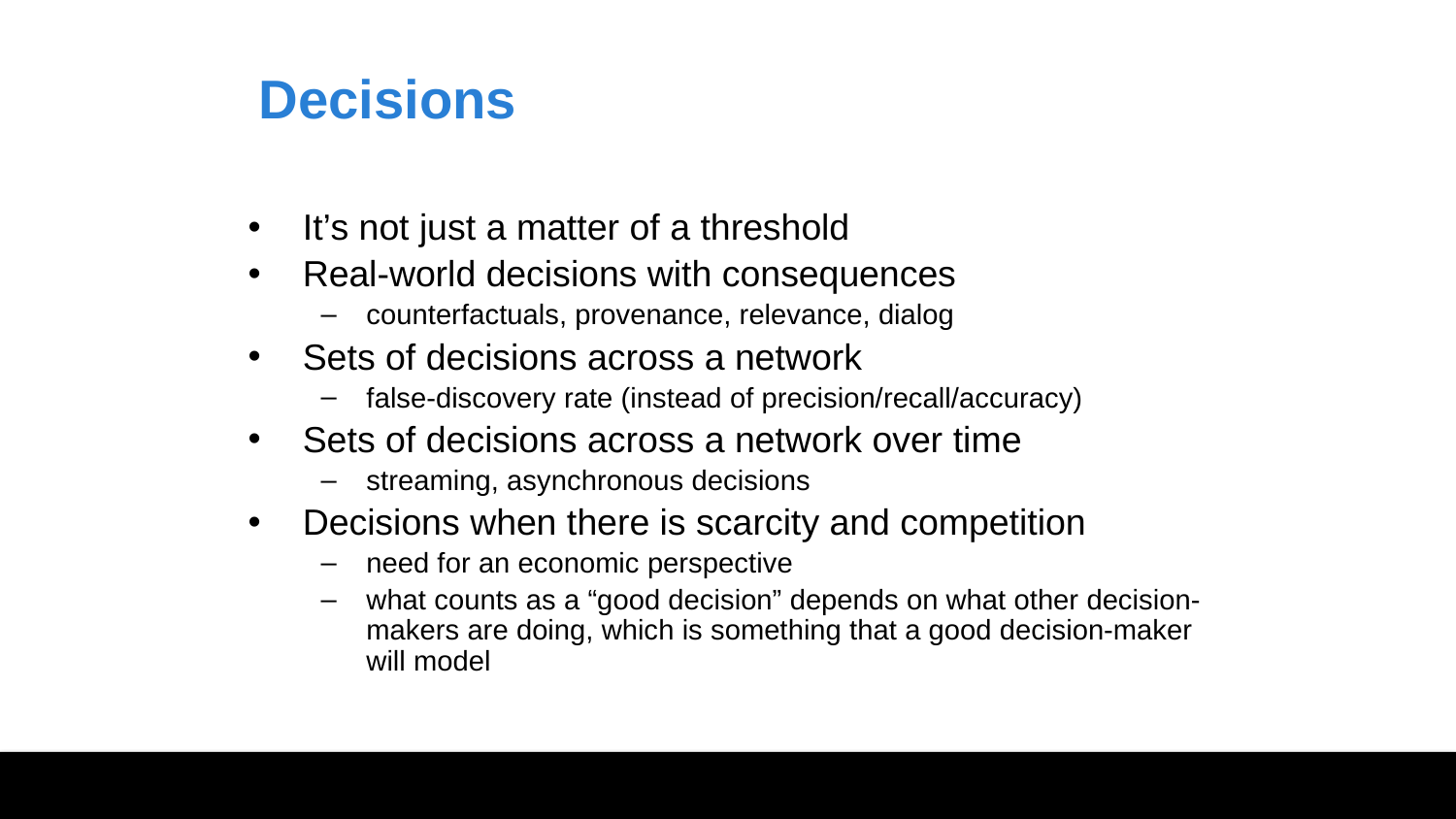

# Decisions
It’s not just a matter of a threshold
Real-world decisions with consequences
counterfactuals, provenance, relevance, dialog
Sets of decisions across a network
false-discovery rate (instead of precision/recall/accuracy)
Sets of decisions across a network over time
streaming, asynchronous decisions
Decisions when there is scarcity and competition
need for an economic perspective
what counts as a “good decision” depends on what other decision-makers are doing, which is something that a good decision-maker will model